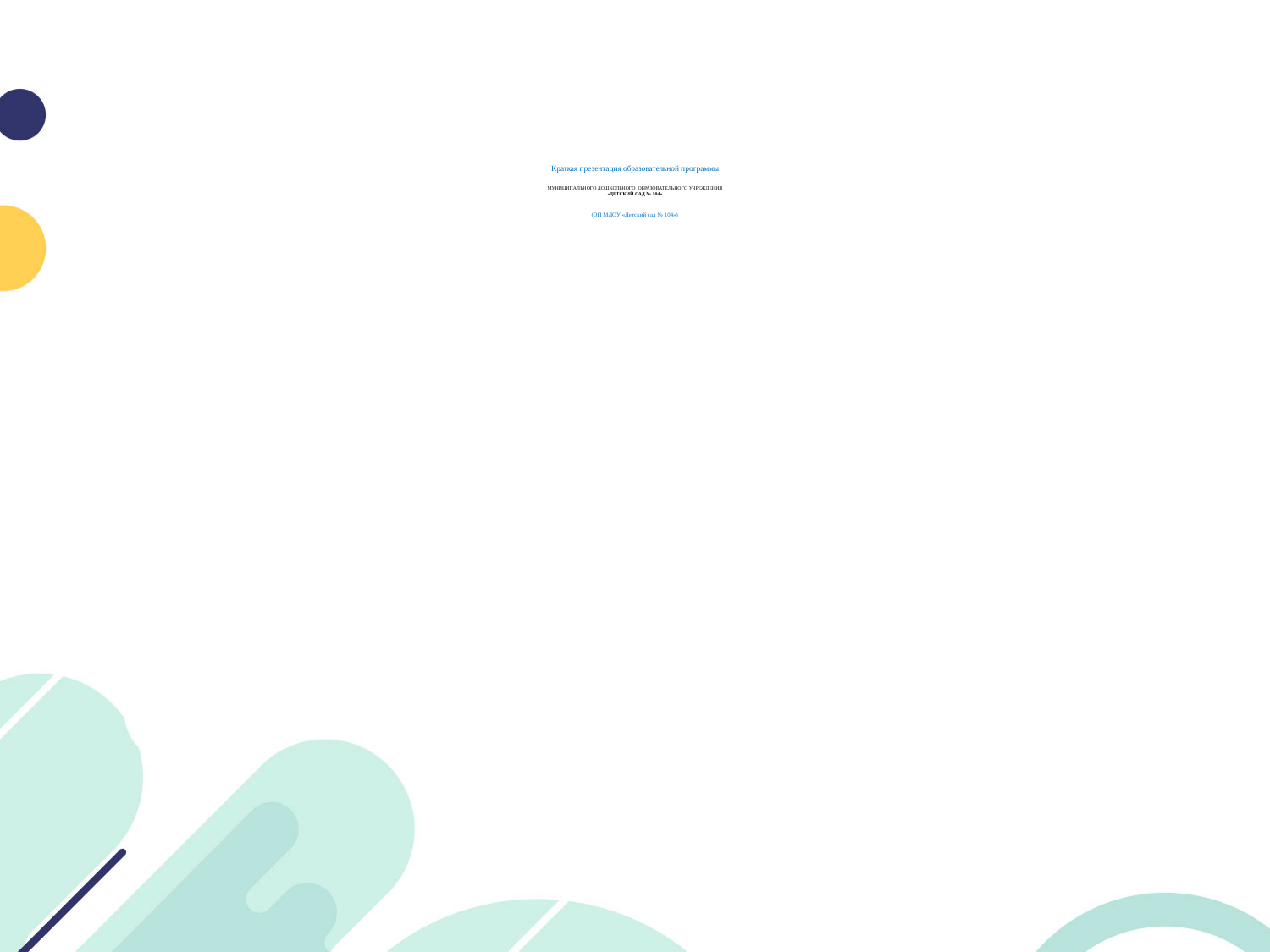

# Краткая презентация образовательной программы МУНИЦИПАЛЬНОГО ДОШКОЛЬНОГО  ОБРАЗОВАТЕЛЬНОГО УЧРЕЖДЕНИЯ «ДЕТСКИЙ САД № 104» (ОП МДОУ «Детский сад № 104»)